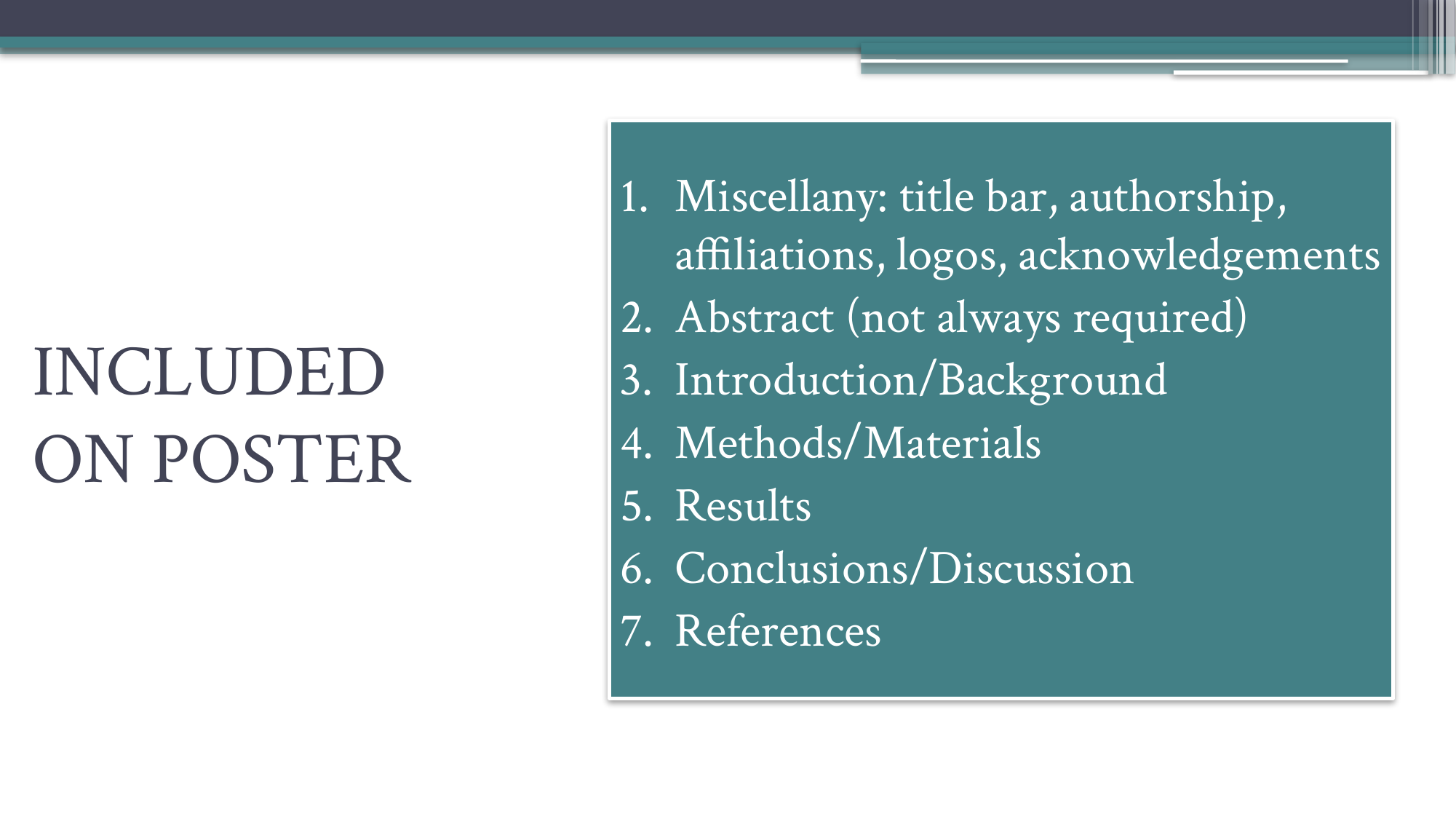

Miscellany: title bar, authorship, affiliations, logos, acknowledgements
Abstract (not always required)
Introduction/Background
Methods/Materials
Results
Conclusions/Discussion
References
# Included on Poster